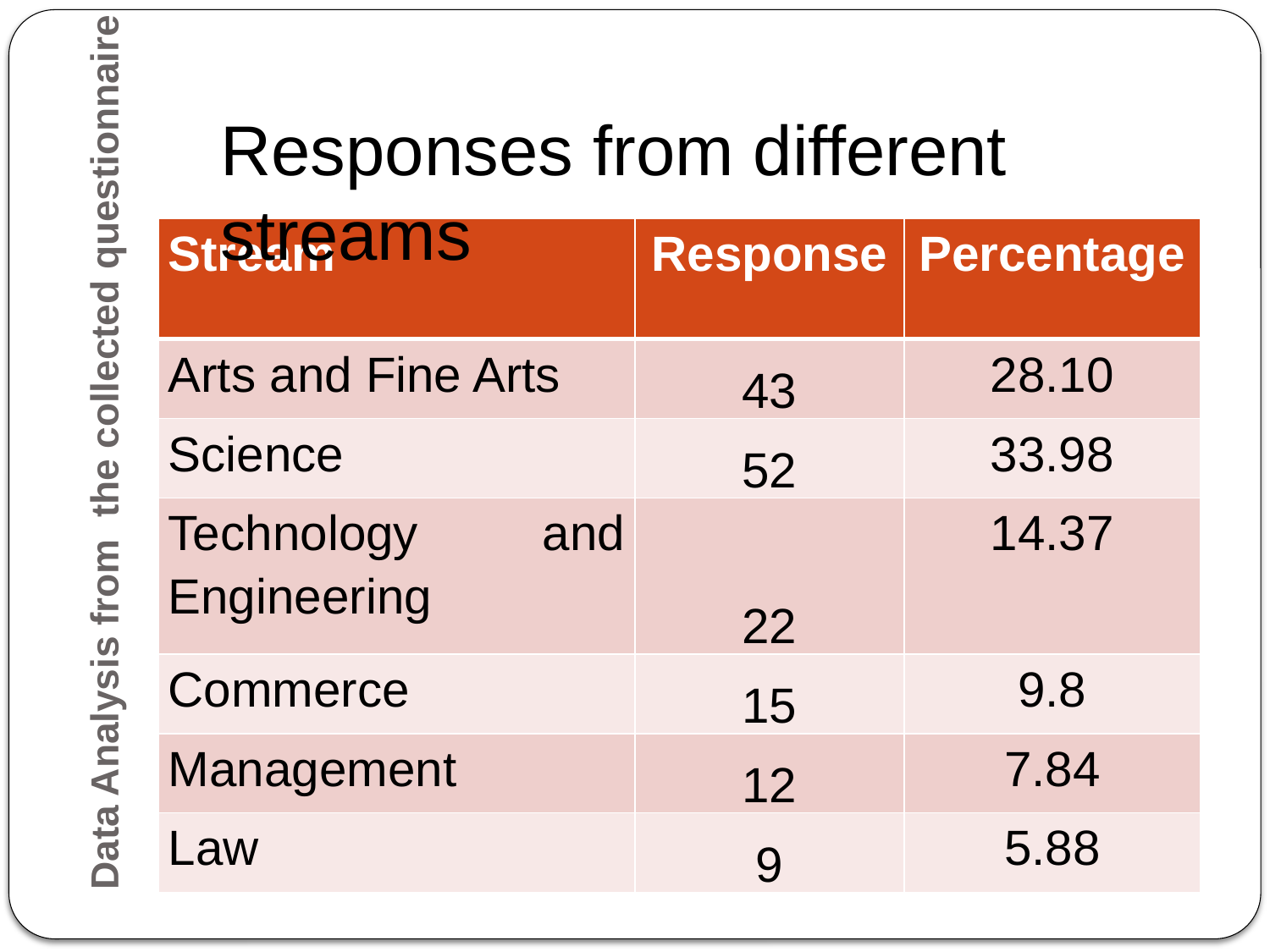

Responses from different streams
| Stream | Response | Percentage |
| --- | --- | --- |
| Arts and Fine Arts | 43 | 28.10 |
| Science | 52 | 33.98 |
| Technology and Engineering | 22 | 14.37 |
| Commerce | 15 | 9.8 |
| Management | 12 | 7.84 |
| Law | 9 | 5.88 |
Data Analysis from  the collected questionnaire